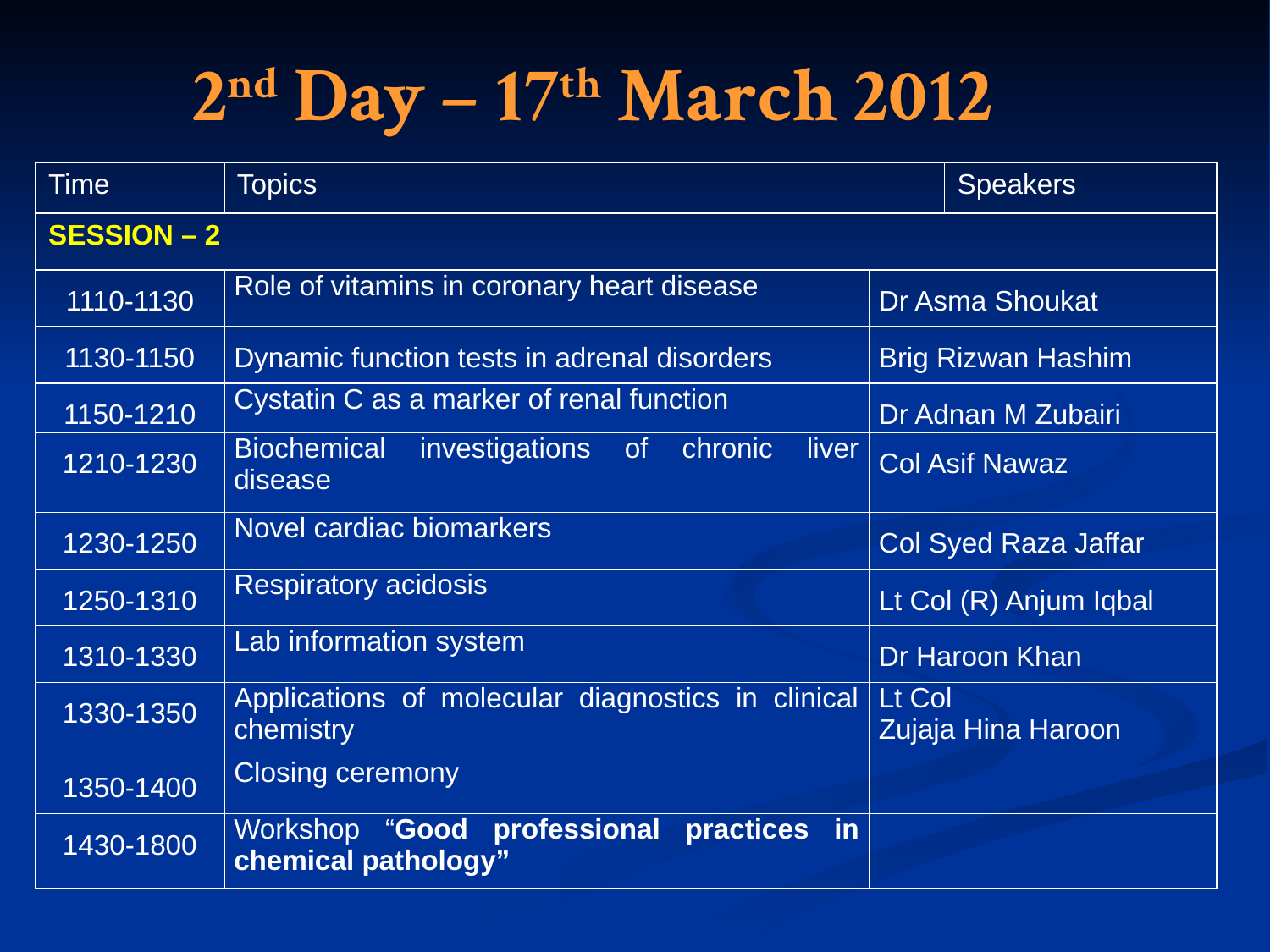

# 2nd Day – 17th March 2012
| Time | Topics |  | Speakers |
| --- | --- | --- | --- |
| SESSION – 2 |  |  |  |
| 1110-1130 | Role of vitamins in coronary heart disease | Dr Asma Shoukat |  |
| 1130-1150 | Dynamic function tests in adrenal disorders | Brig Rizwan Hashim |  |
| 1150-1210 | Cystatin C as a marker of renal function | Dr Adnan M Zubairi |  |
| 1210-1230 | Biochemical investigations of chronic liver disease | Col Asif Nawaz |  |
| 1230-1250 | Novel cardiac biomarkers | Col Syed Raza Jaffar |  |
| 1250-1310 | Respiratory acidosis | Lt Col (R) Anjum Iqbal |  |
| 1310-1330 | Lab information system | Dr Haroon Khan |  |
| 1330-1350 | Applications of molecular diagnostics in clinical chemistry | Lt Col Zujaja Hina Haroon |  |
| 1350-1400 | Closing ceremony |  |  |
| 1430-1800 | Workshop “Good professional practices in chemical pathology” |  |  |